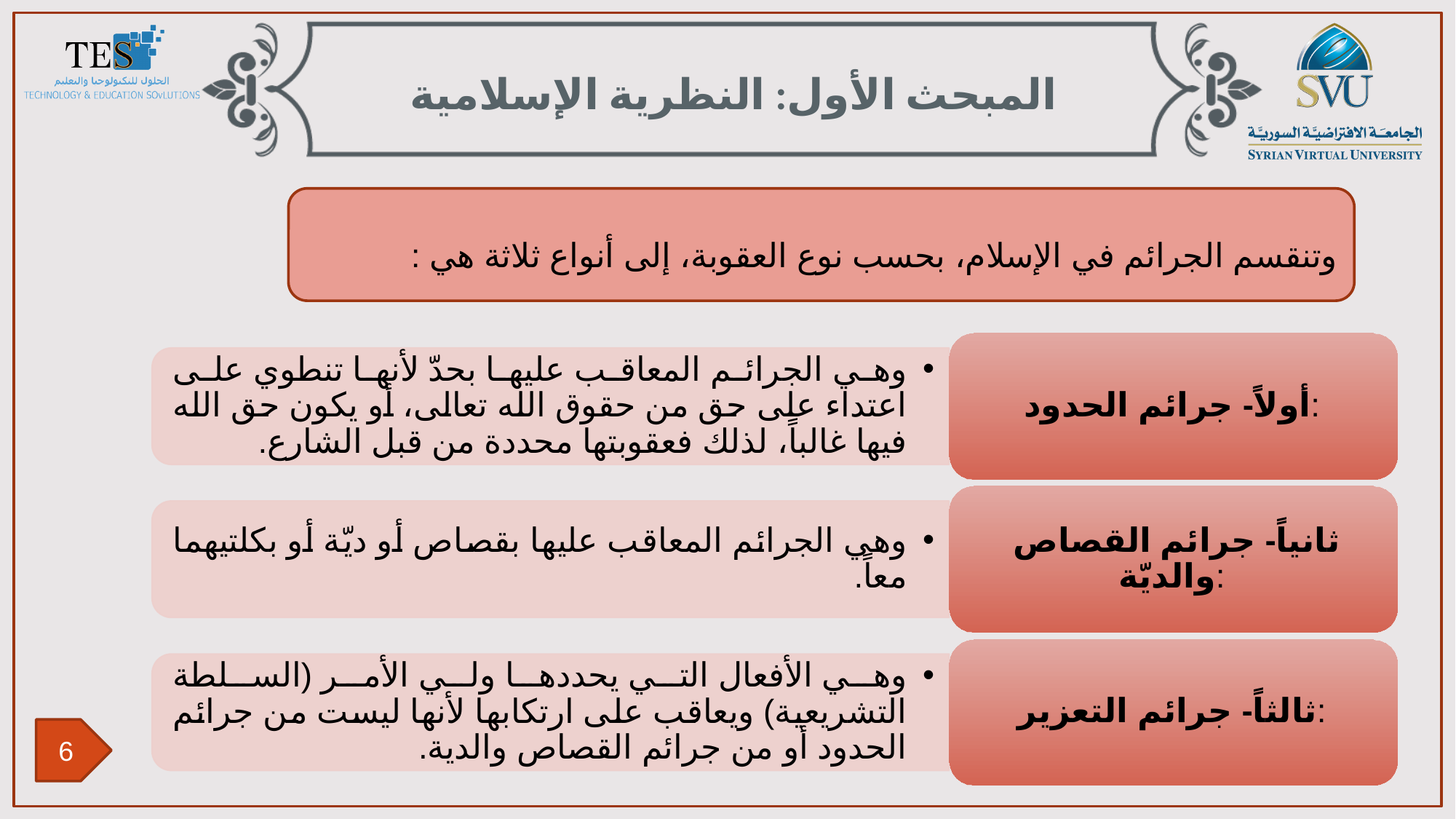

المبحث الأول: النظرية الإسلامية
وتنقسم الجرائم في الإسلام، بحسب نوع العقوبة، إلى أنواع ثلاثة هي :
وهي الجرائم المعاقب عليها بحدّ لأنها تنطوي على اعتداء على حق من حقوق الله تعالى، أو يكون حق الله فيها غالباً، لذلك فعقوبتها محددة من قبل الشارع.
أولاً- جرائم الحدود:
وهي الجرائم المعاقب عليها بقصاص أو ديّة أو بكلتيهما معاً.
ثانياً- جرائم القصاص والديّة:
وهي الأفعال التي يحددها ولي الأمر (السلطة التشريعية) ويعاقب على ارتكابها لأنها ليست من جرائم الحدود أو من جرائم القصاص والدية.
ثالثاً- جرائم التعزير: